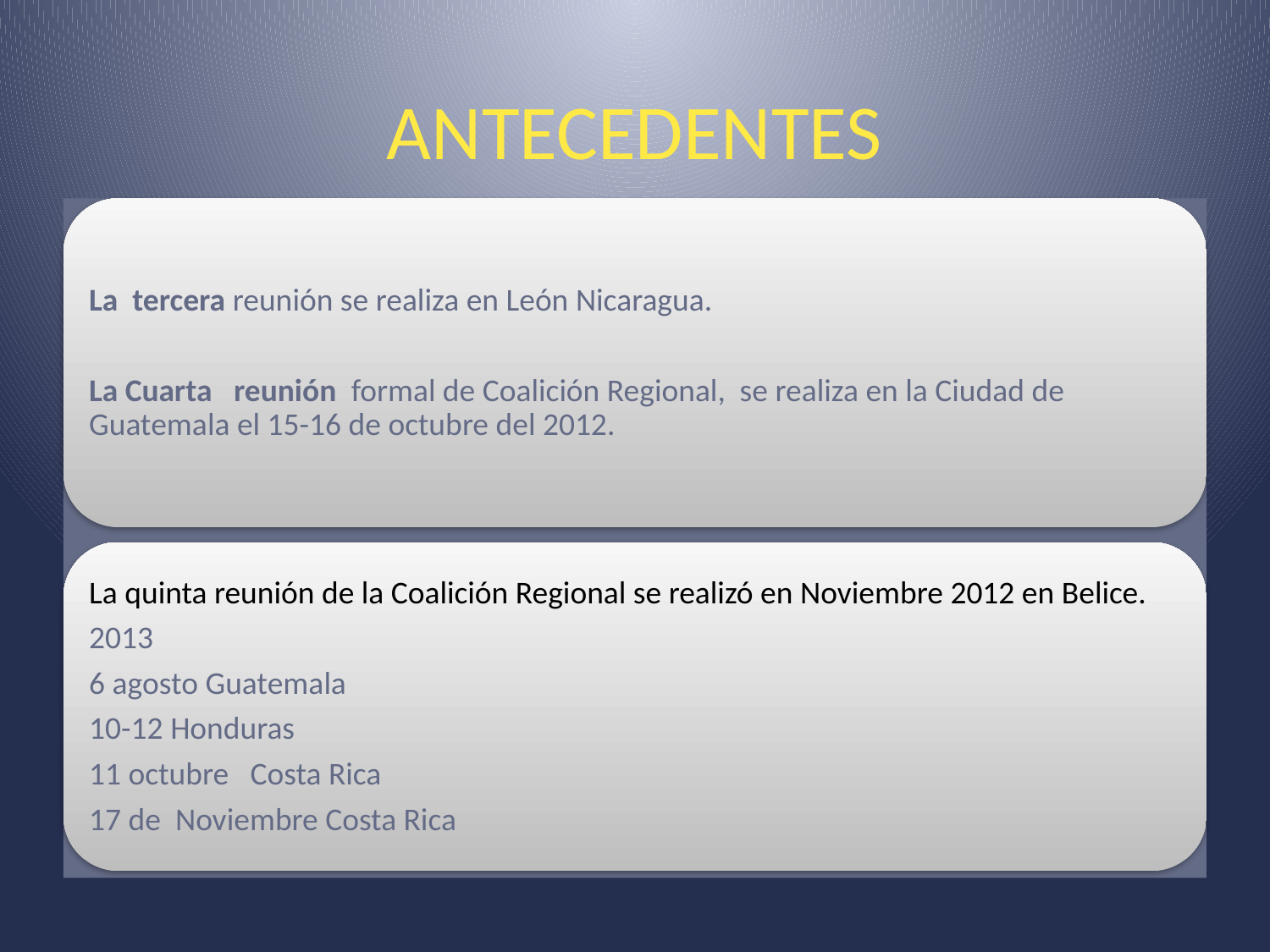

# ANTECEDENTES
La  tercera reunión se realiza en León Nicaragua.

La Cuarta   reunión  formal de Coalición Regional,  se realiza en la Ciudad de Guatemala el 15-16 de octubre del 2012.
La quinta reunión de la Coalición Regional se realizó en Noviembre 2012 en Belice.
2013
6 agosto Guatemala
10-12 Honduras
11 octubre   Costa Rica
17 de  Noviembre Costa Rica